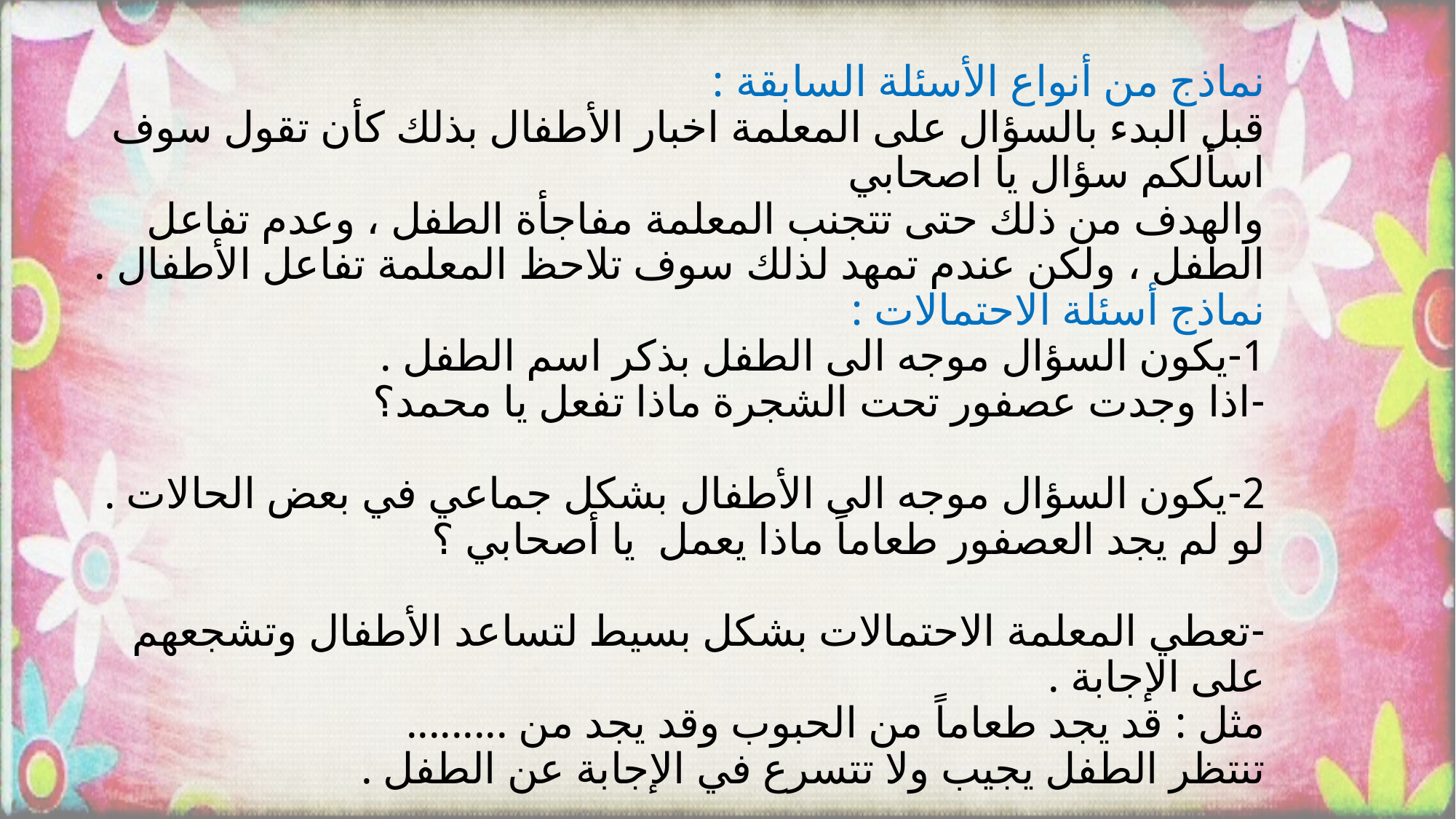

نماذج من أنواع الأسئلة السابقة :
قبل البدء بالسؤال على المعلمة اخبار الأطفال بذلك كأن تقول سوف اسألكم سؤال يا اصحابي
والهدف من ذلك حتى تتجنب المعلمة مفاجأة الطفل ، وعدم تفاعل الطفل ، ولكن عندم تمهد لذلك سوف تلاحظ المعلمة تفاعل الأطفال .
نماذج أسئلة الاحتمالات :
1-يكون السؤال موجه الى الطفل بذكر اسم الطفل .
-اذا وجدت عصفور تحت الشجرة ماذا تفعل يا محمد؟

2-يكون السؤال موجه الى الأطفال بشكل جماعي في بعض الحالات .
لو لم يجد العصفور طعاماً ماذا يعمل  يا أصحابي ؟

-تعطي المعلمة الاحتمالات بشكل بسيط لتساعد الأطفال وتشجعهم على الإجابة .
مثل : قد يجد طعاماً من الحبوب وقد يجد من .........
تنتظر الطفل يجيب ولا تتسرع في الإجابة عن الطفل .